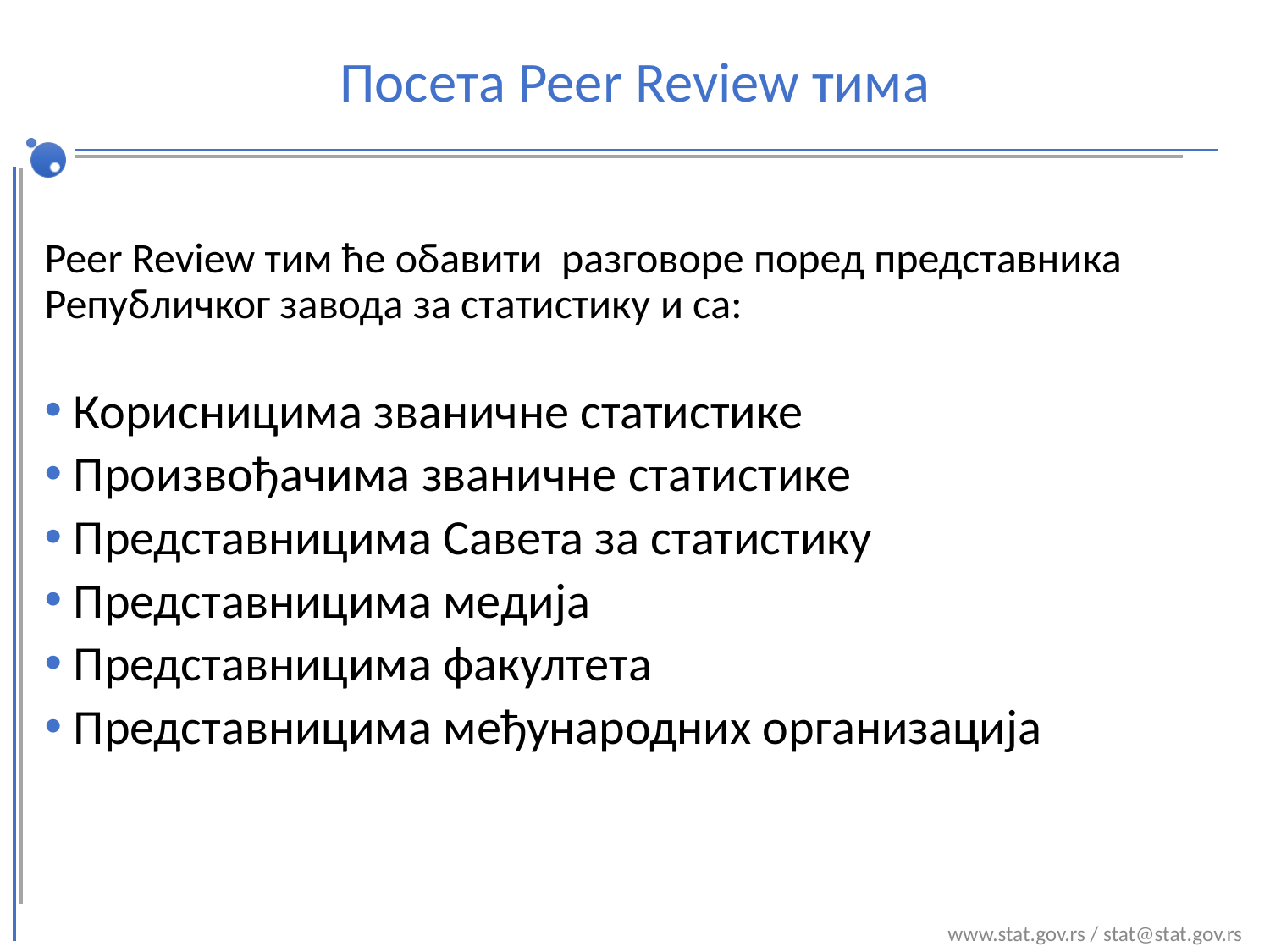

# Посета Peer Review тима

Peer Review тим ће обавити  разговоре поред представника Републичког завода за статистику и са:

 Корисницима званичне статистике
 Произвођачима званичне статистике
 Представницима Савета за статистику
 Представницима медија
 Представницима факултета
 Представницима међународних организација